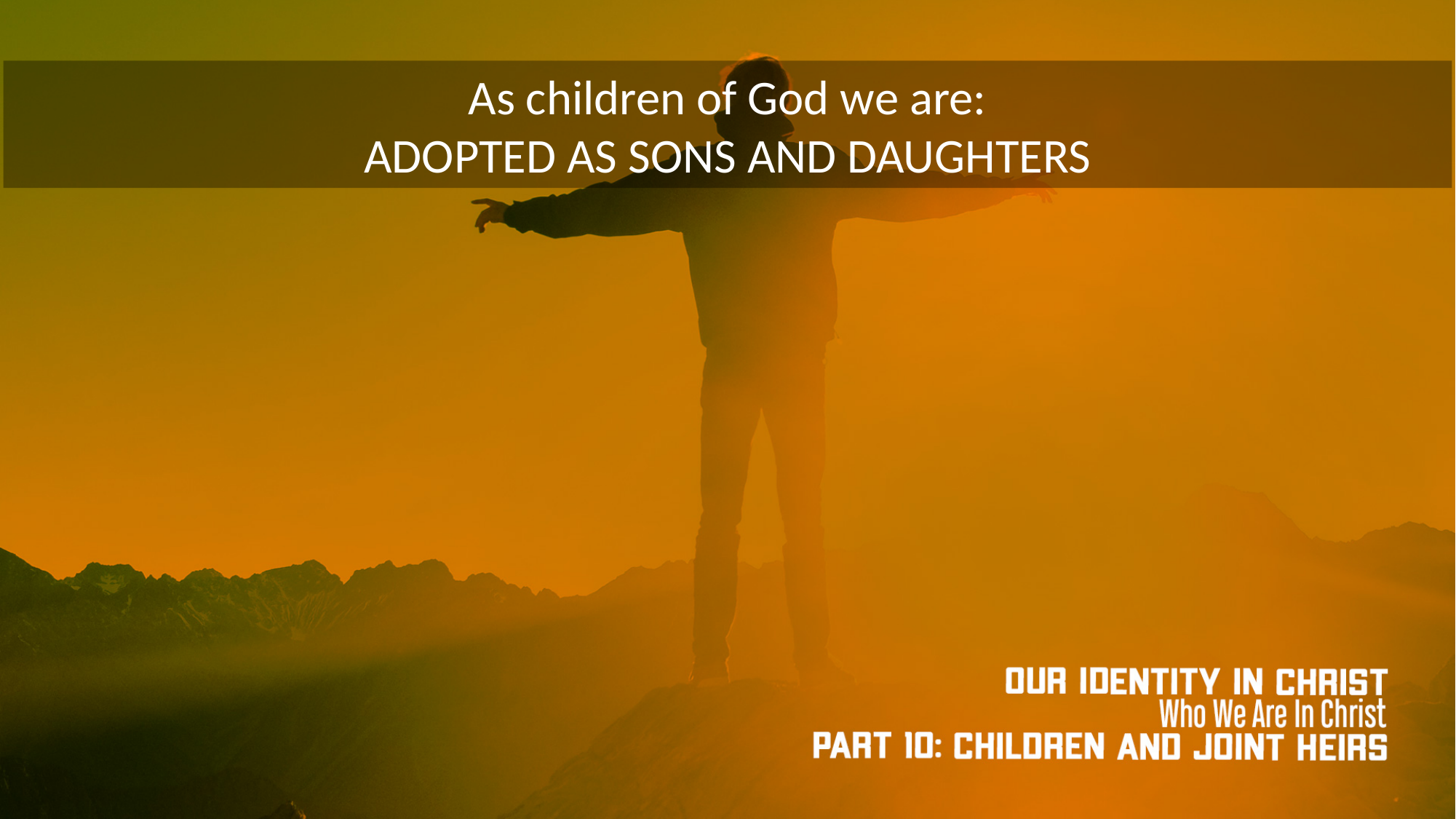

As children of God we are:
ADOPTED AS SONS AND DAUGHTERS